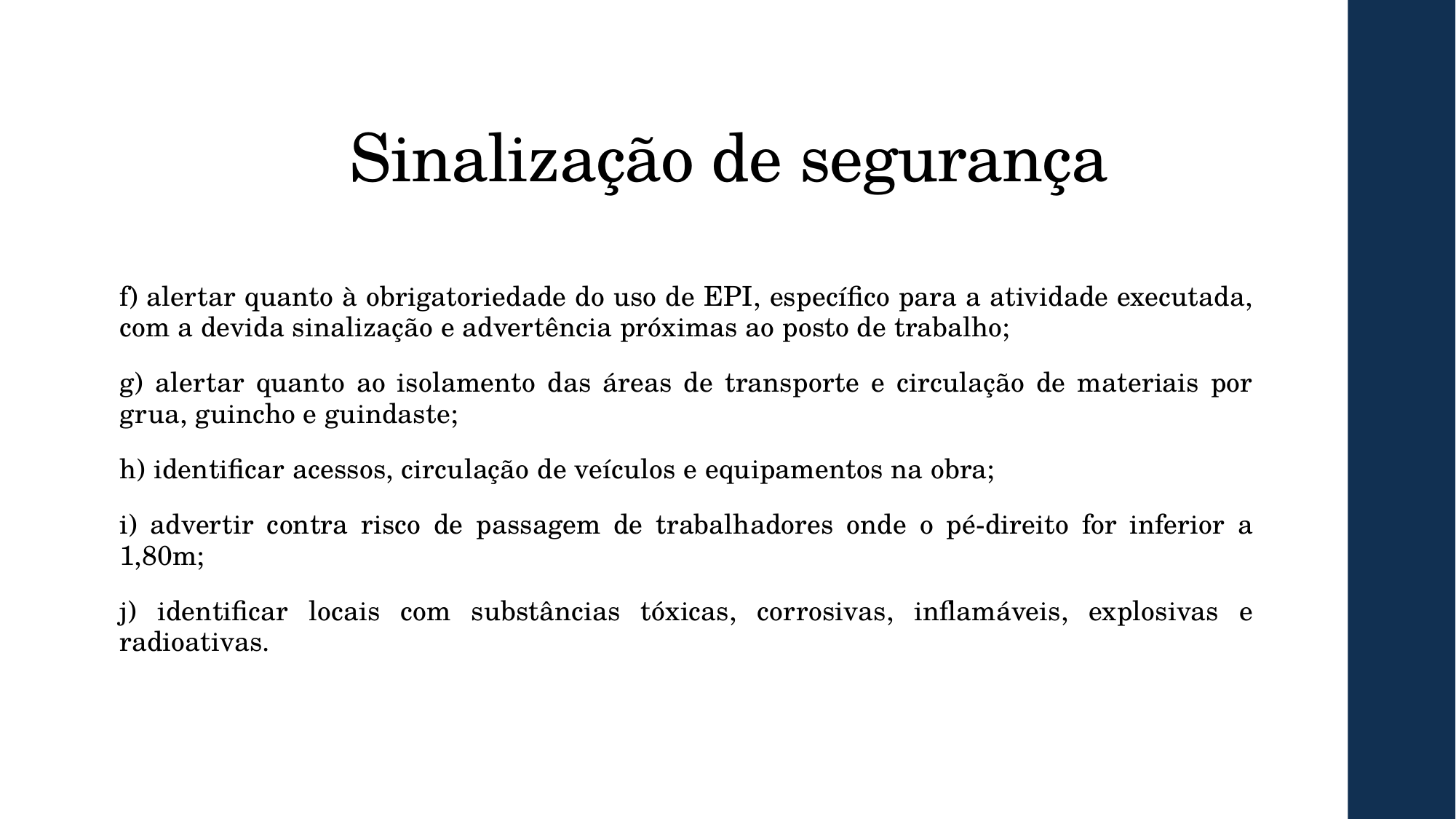

# Sinalização de segurança

f) alertar quanto à obrigatoriedade do uso de EPI, específico para a atividade executada, com a devida sinalização e advertência próximas ao posto de trabalho;
g) alertar quanto ao isolamento das áreas de transporte e circulação de materiais por grua, guincho e guindaste;
h) identificar acessos, circulação de veículos e equipamentos na obra;
i) advertir contra risco de passagem de trabalhadores onde o pé-direito for inferior a 1,80m;
j) identificar locais com substâncias tóxicas, corrosivas, inflamáveis, explosivas e radioativas.